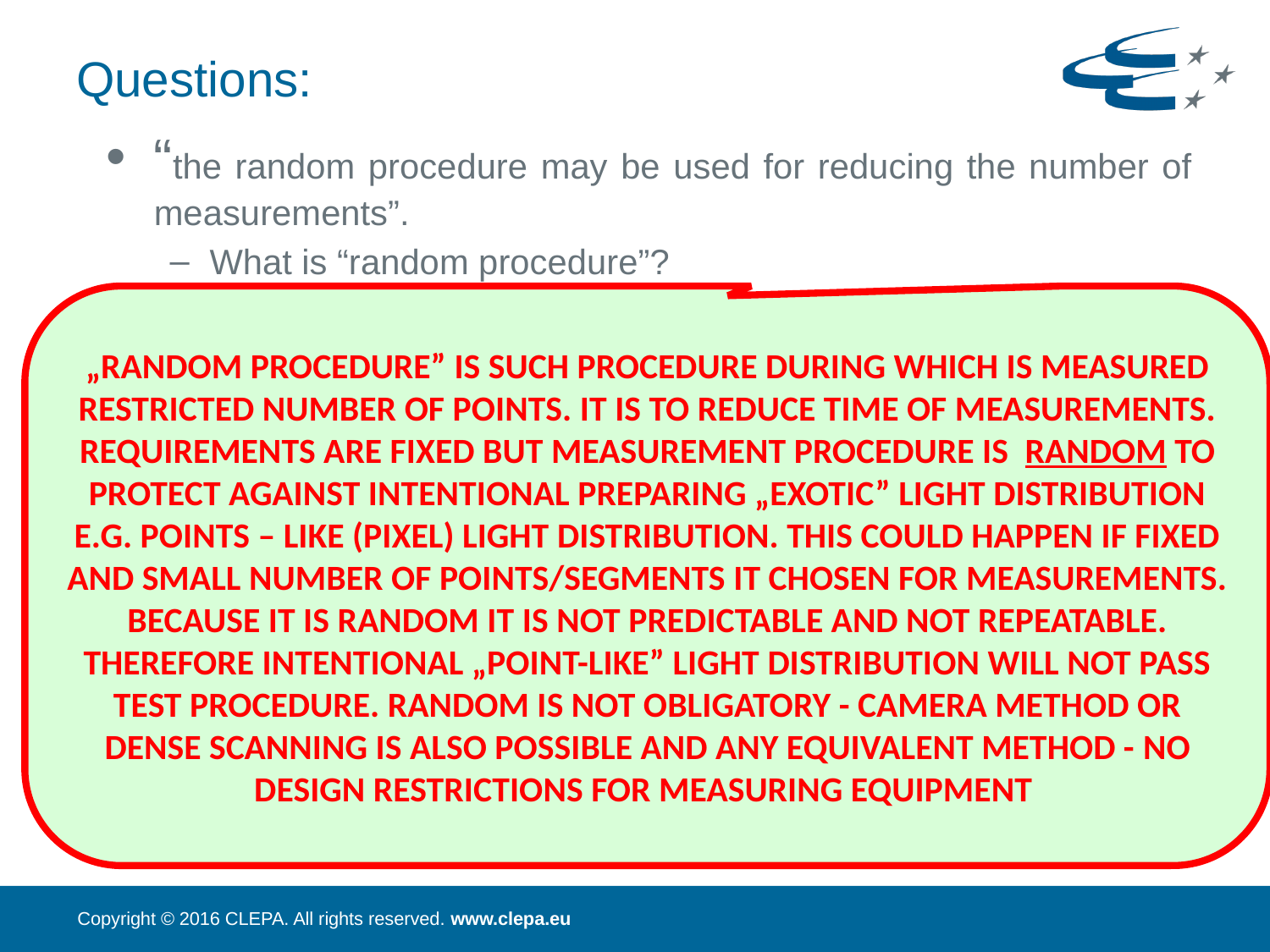

# Questions:
“the random procedure may be used for reducing the number of measurements”.
What is “random procedure”?
„RANDOM PROCEDURE” IS SUCH PROCEDURE DURING WHICH IS MEASURED RESTRICTED NUMBER OF POINTS. IT IS TO REDUCE TIME OF MEASUREMENTS. REQUIREMENTS ARE FIXED BUT MEASUREMENT PROCEDURE IS  RANDOM TO PROTECT AGAINST INTENTIONAL PREPARING „EXOTIC” LIGHT DISTRIBUTION E.G. POINTS – LIKE (PIXEL) LIGHT DISTRIBUTION. THIS COULD HAPPEN IF FIXED AND SMALL NUMBER OF POINTS/SEGMENTS IT CHOSEN FOR MEASUREMENTS. BECAUSE IT IS RANDOM IT IS NOT PREDICTABLE AND NOT REPEATABLE. THEREFORE INTENTIONAL „POINT-LIKE” LIGHT DISTRIBUTION WILL NOT PASS TEST PROCEDURE. RANDOM IS NOT OBLIGATORY - CAMERA METHOD OR DENSE SCANNING IS ALSO POSSIBLE AND ANY EQUIVALENT METHOD - NO DESIGN RESTRICTIONS FOR MEASURING EQUIPMENT